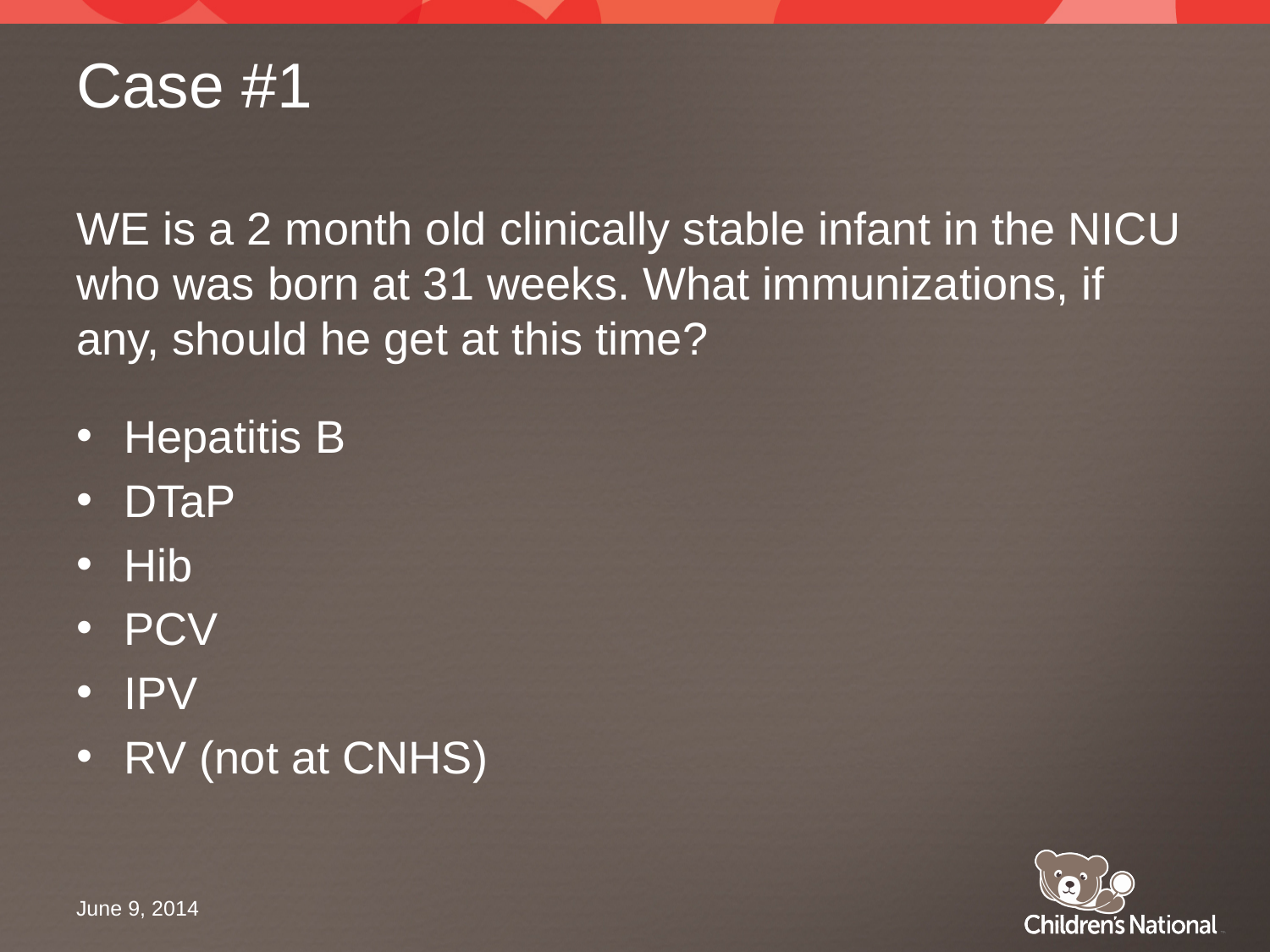

# Case #1
WE is a 2 month old clinically stable infant in the NICU who was born at 31 weeks. What immunizations, if any, should he get at this time?

Hepatitis B
DTaP
Hib
PCV
IPV
RV (not at CNHS)

June 9, 2014